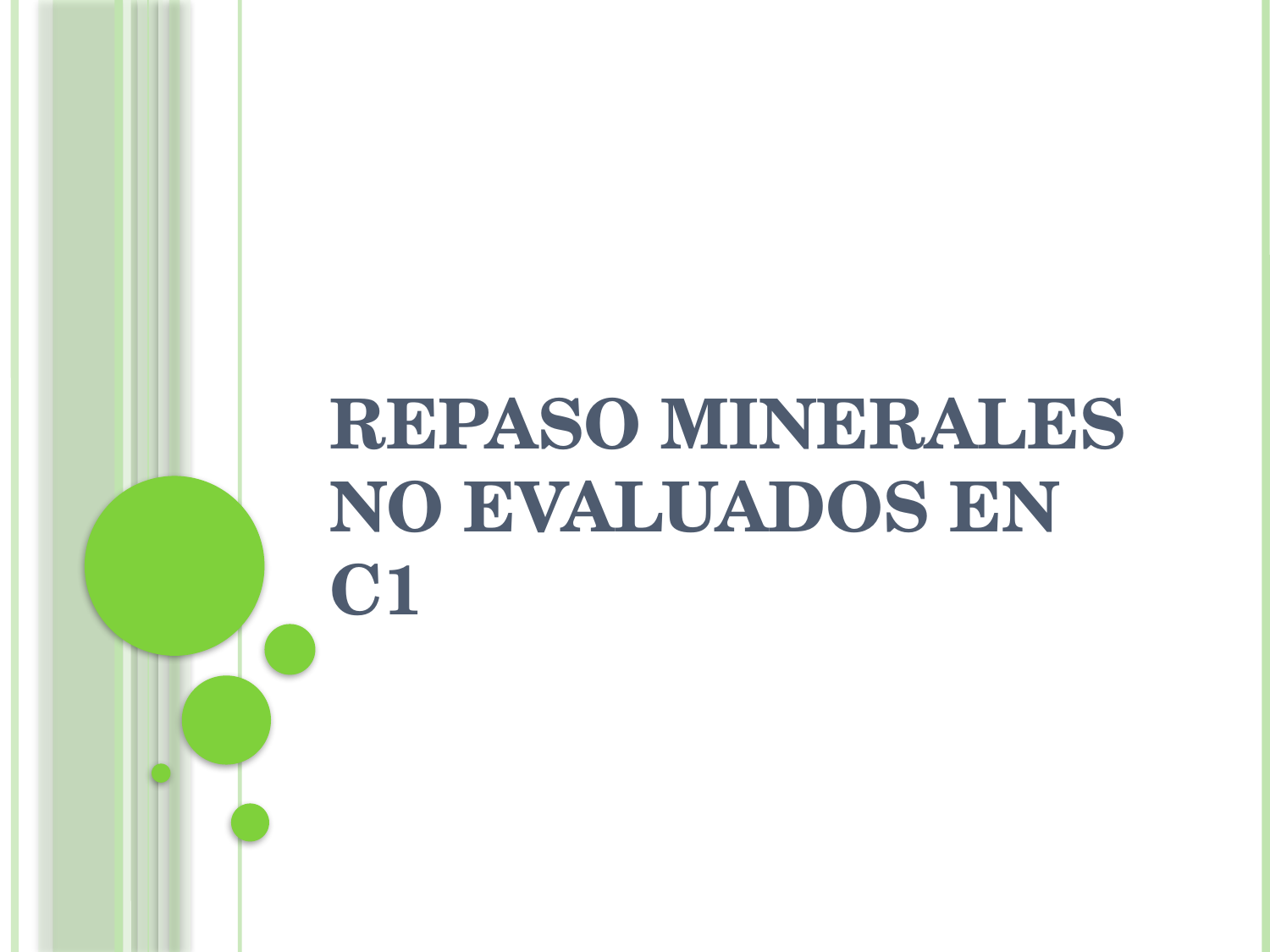

# Repaso Minerales No Evaluados en C1